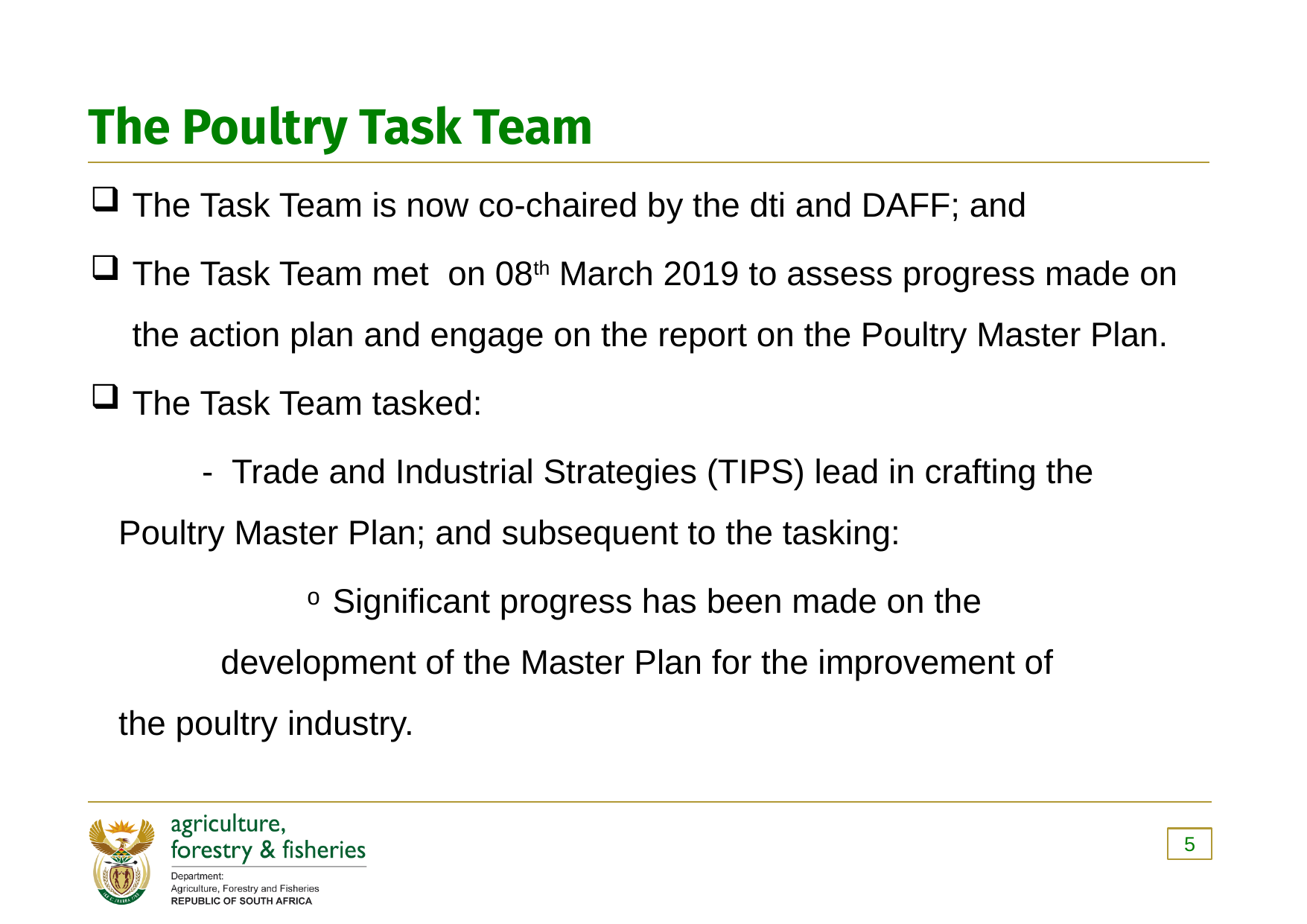

# The Poultry Task Team
The Task Team is now co-chaired by the dti and DAFF; and
The Task Team met  on 08th March 2019 to assess progress made on the action plan and engage on the report on the Poultry Master Plan.
The Task Team tasked:
	-  Trade and Industrial Strategies (TIPS) lead in crafting the 	    Poultry Master Plan; and subsequent to the tasking:
		ͦ  Significant progress has been made on the 			  development of the Master Plan for the improvement of    	                the poultry industry.

5